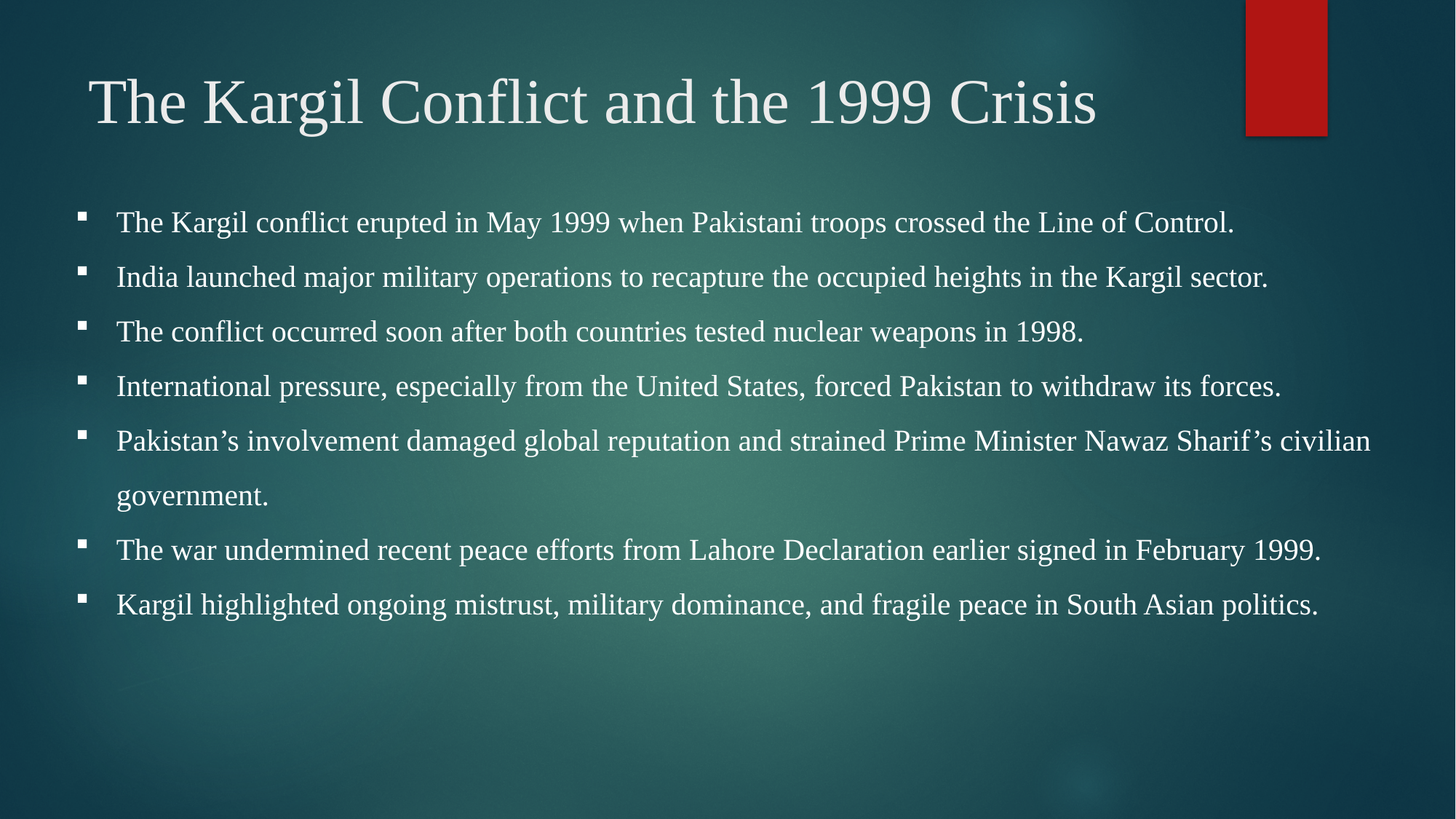

# The Kargil Conflict and the 1999 Crisis
The Kargil conflict erupted in May 1999 when Pakistani troops crossed the Line of Control.
India launched major military operations to recapture the occupied heights in the Kargil sector.
The conflict occurred soon after both countries tested nuclear weapons in 1998.
International pressure, especially from the United States, forced Pakistan to withdraw its forces.
Pakistan’s involvement damaged global reputation and strained Prime Minister Nawaz Sharif’s civilian government.
The war undermined recent peace efforts from Lahore Declaration earlier signed in February 1999.
Kargil highlighted ongoing mistrust, military dominance, and fragile peace in South Asian politics.